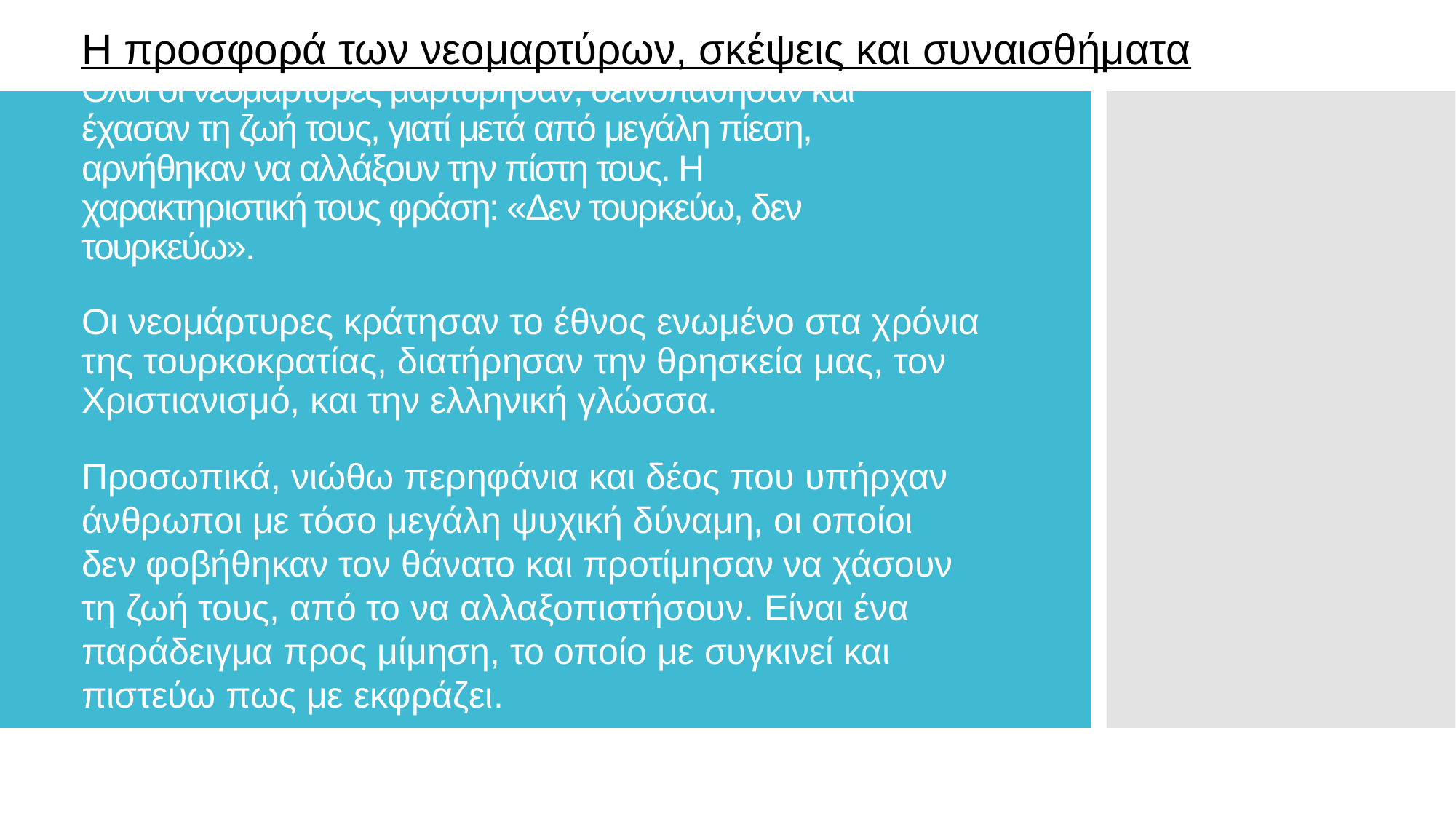

Η προσφορά των νεομαρτύρων, σκέψεις και συναισθήματα
# Όλοι οι νεομάρτυρες μαρτύρησαν, δεινοπάθησαν και έχασαν τη ζωή τους, γιατί μετά από μεγάλη πίεση, αρνήθηκαν να αλλάξουν την πίστη τους. Η χαρακτηριστική τους φράση: «Δεν τουρκεύω, δεν τουρκεύω».
Οι νεομάρτυρες κράτησαν το έθνος ενωμένο στα χρόνια της τουρκοκρατίας, διατήρησαν την θρησκεία μας, τον Χριστιανισμό, και την ελληνική γλώσσα.
Προσωπικά, νιώθω περηφάνια και δέος που υπήρχαν άνθρωποι με τόσο μεγάλη ψυχική δύναμη, οι οποίοι δεν φοβήθηκαν τον θάνατο και προτίμησαν να χάσουν τη ζωή τους, από το να αλλαξοπιστήσουν. Είναι ένα παράδειγμα προς μίμηση, το οποίο με συγκινεί και πιστεύω πως με εκφράζει.